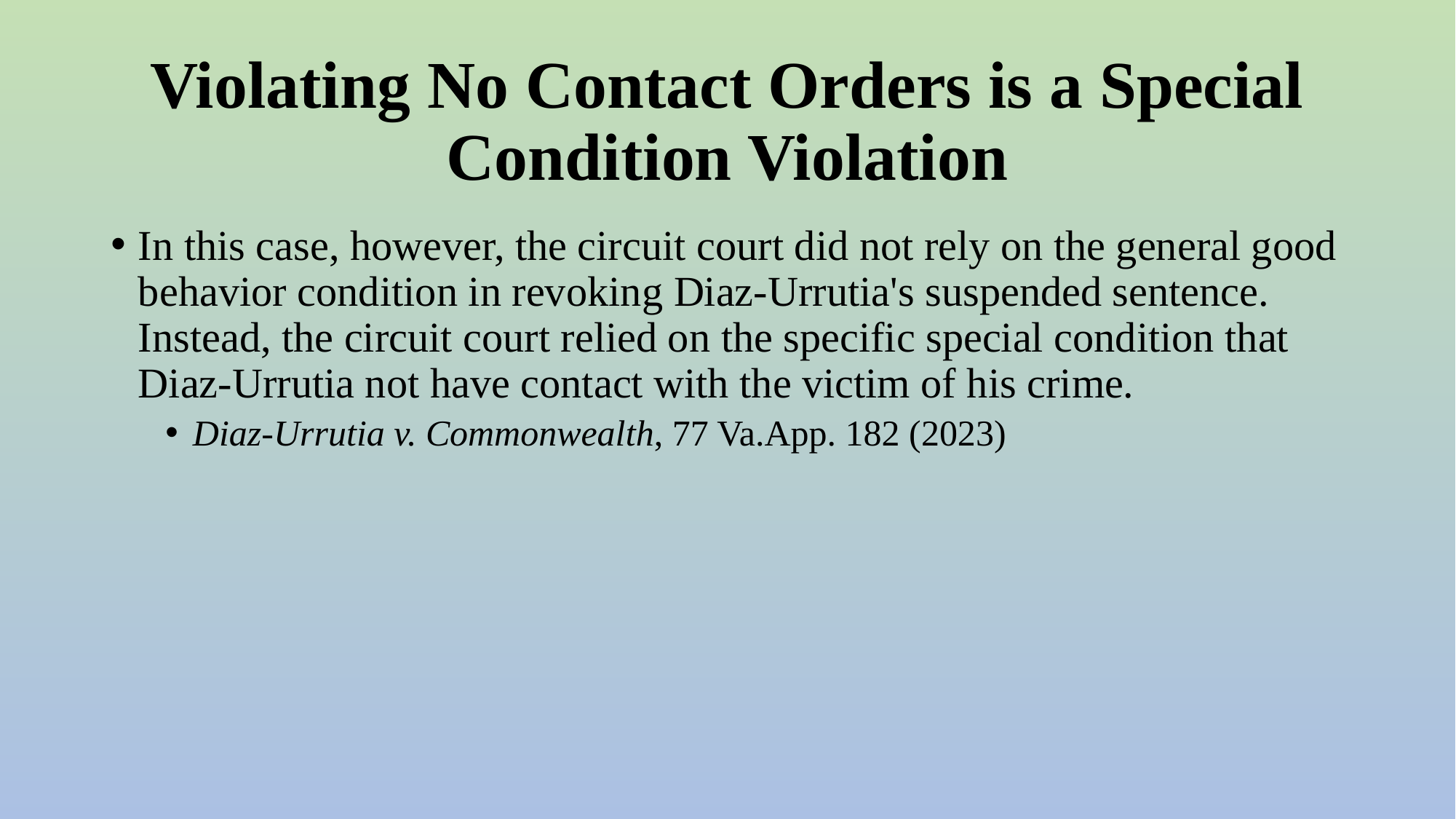

# Violating No Contact Orders is a Special Condition Violation
In this case, however, the circuit court did not rely on the general good behavior condition in revoking Diaz-Urrutia's suspended sentence. Instead, the circuit court relied on the specific special condition that Diaz-Urrutia not have contact with the victim of his crime.
Diaz-Urrutia v. Commonwealth, 77 Va.App. 182 (2023)